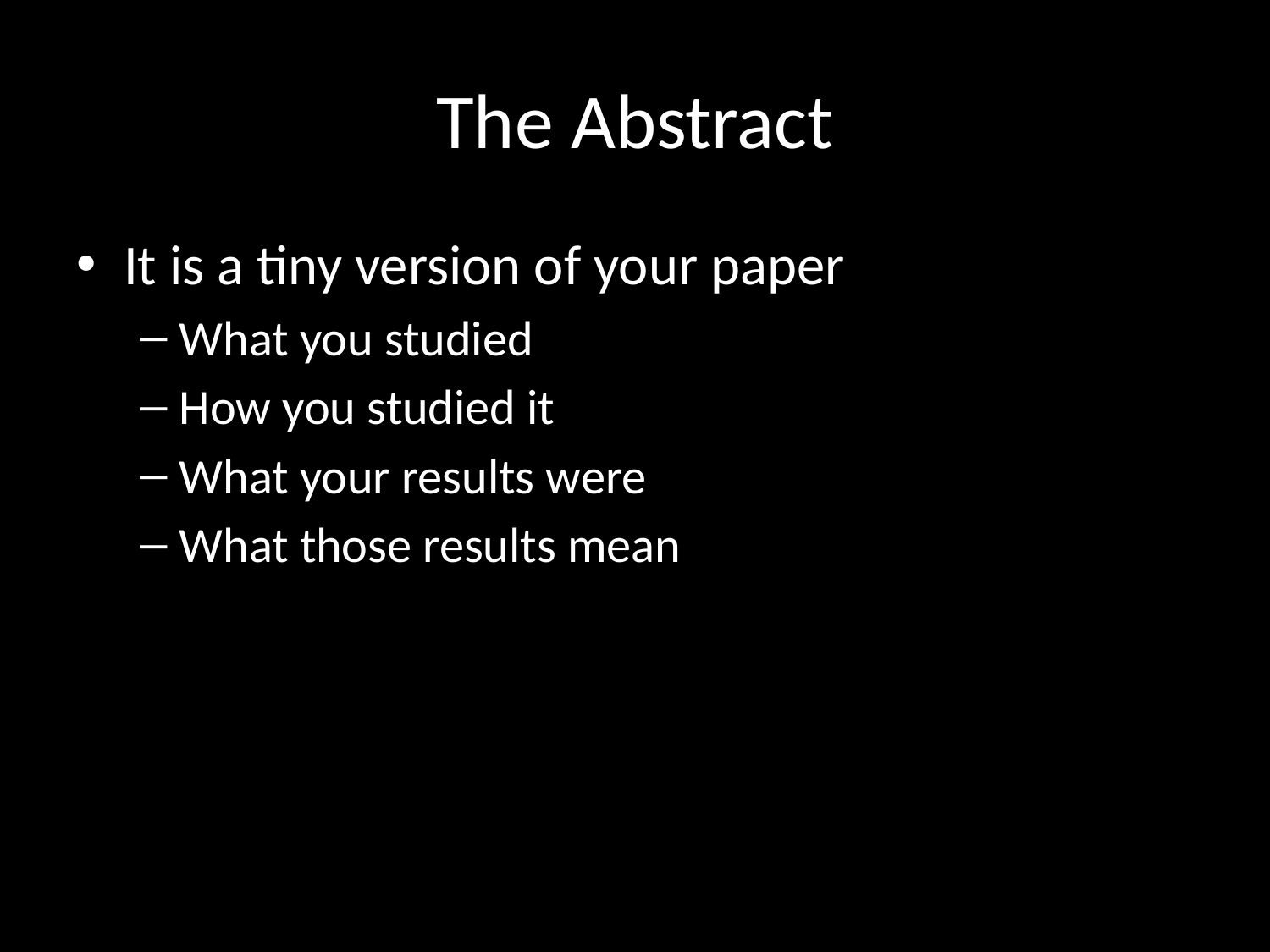

# The Abstract
It is a tiny version of your paper
What you studied
How you studied it
What your results were
What those results mean